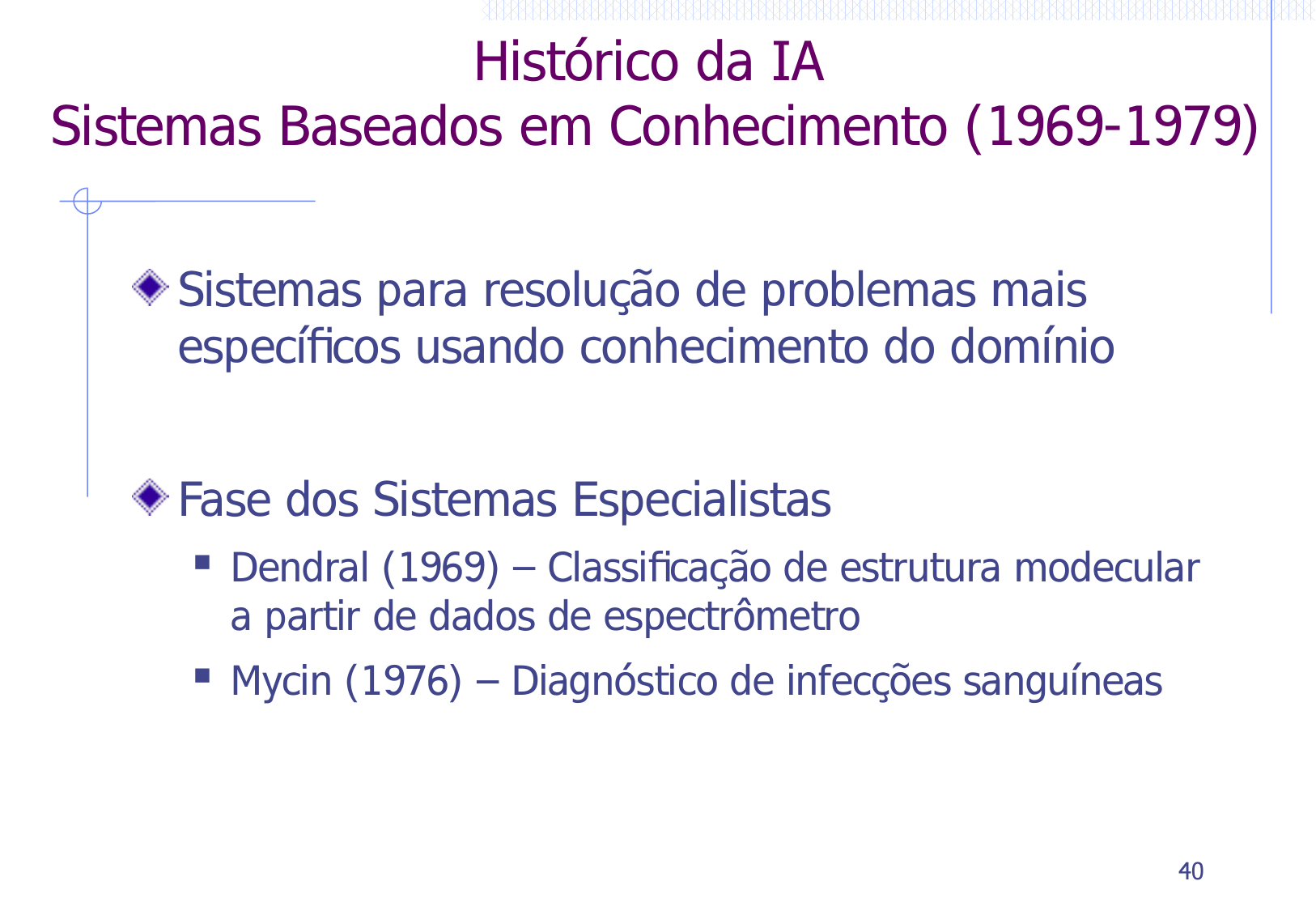

# Histórico da IA Sistemas Baseados em Conhecimento (1969-1979)
Sistemas para resolução de problemas mais específicos usando conhecimento do domínio

Fase dos Sistemas Especialistas
Dendral (1969) – Classificação de estrutura modecular a partir de dados de espectrômetro
Mycin (1976) – Diagnóstico de infecções sanguíneas
40